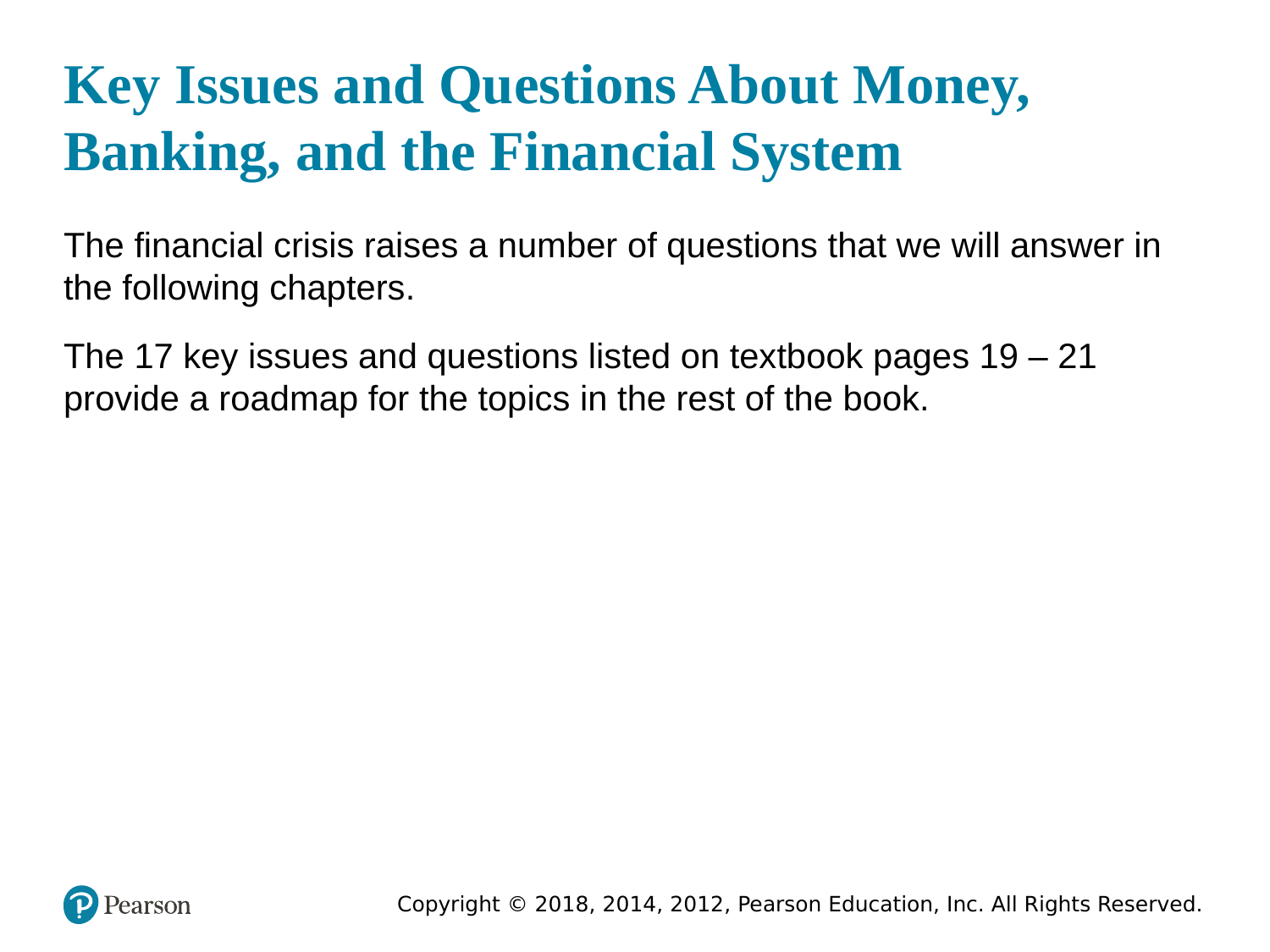

# Key Issues and Questions About Money, Banking, and the Financial System
The financial crisis raises a number of questions that we will answer in the following chapters.
The 17 key issues and questions listed on textbook pages 19 – 21 provide a roadmap for the topics in the rest of the book.